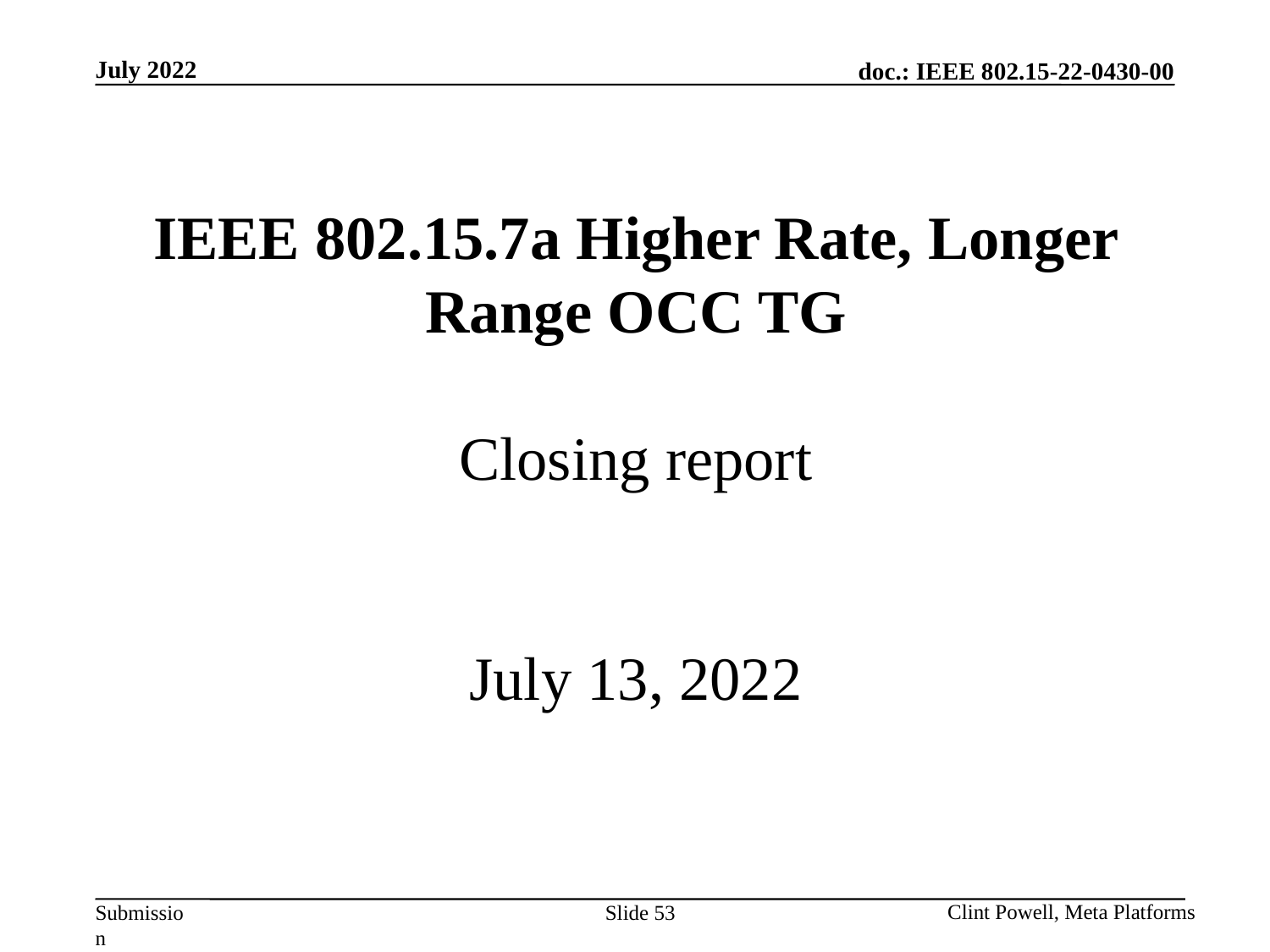

July 2022
IEEE 802.15.7a Higher Rate, Longer Range OCC TG
Closing report
July 13, 2022
Clint Powell, Meta Platforms
Slide 53